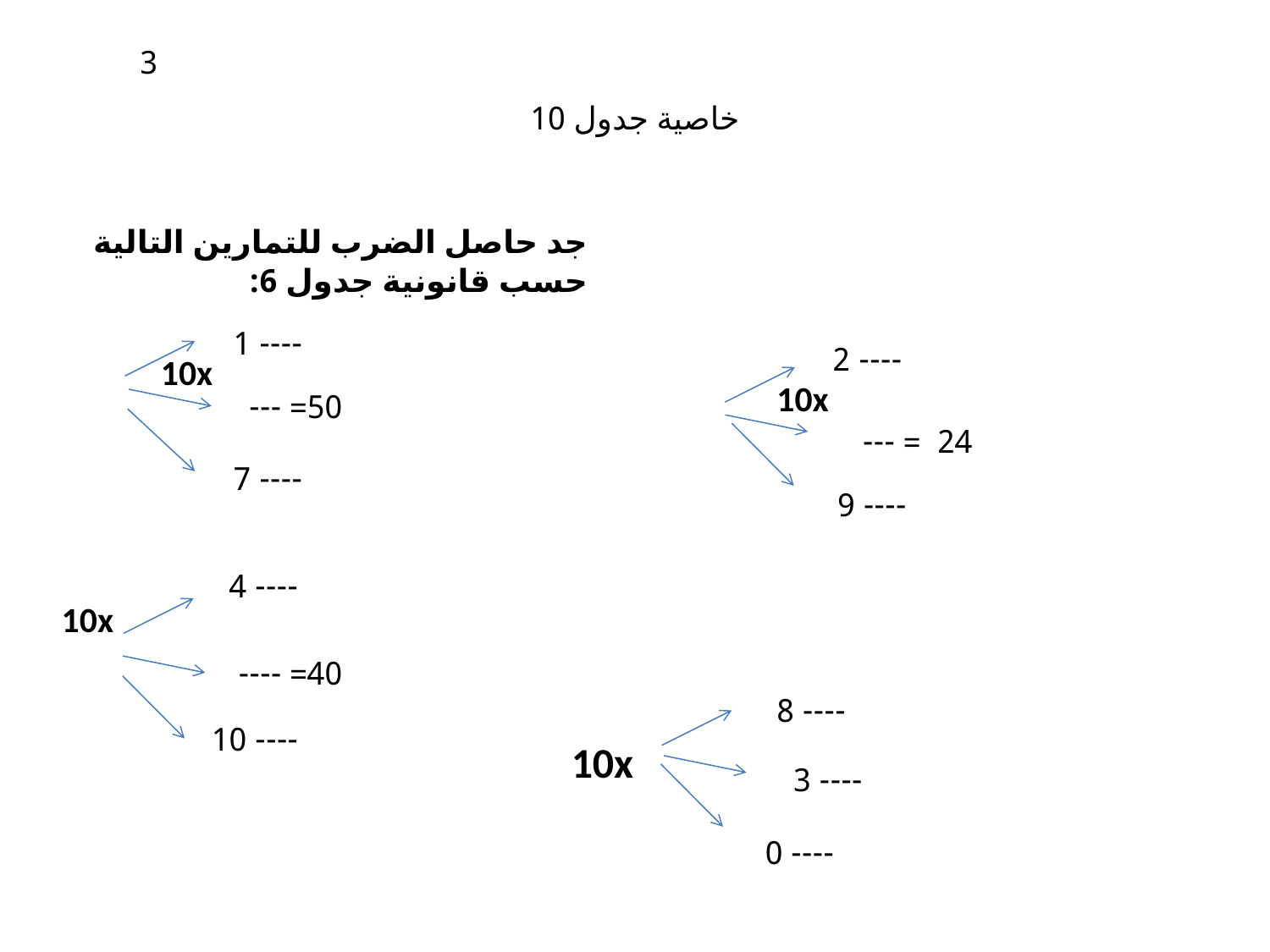

3
# خاصية جدول 10
جد حاصل الضرب للتمارين التالية حسب قانونية جدول 6:

 10x

10x
---- 1
---- 2
50= ---
24  = ---
---- 7
---- 9

 10x

---- 4
40= ----
---- 8
---- 10
10x
---- 3
---- 0